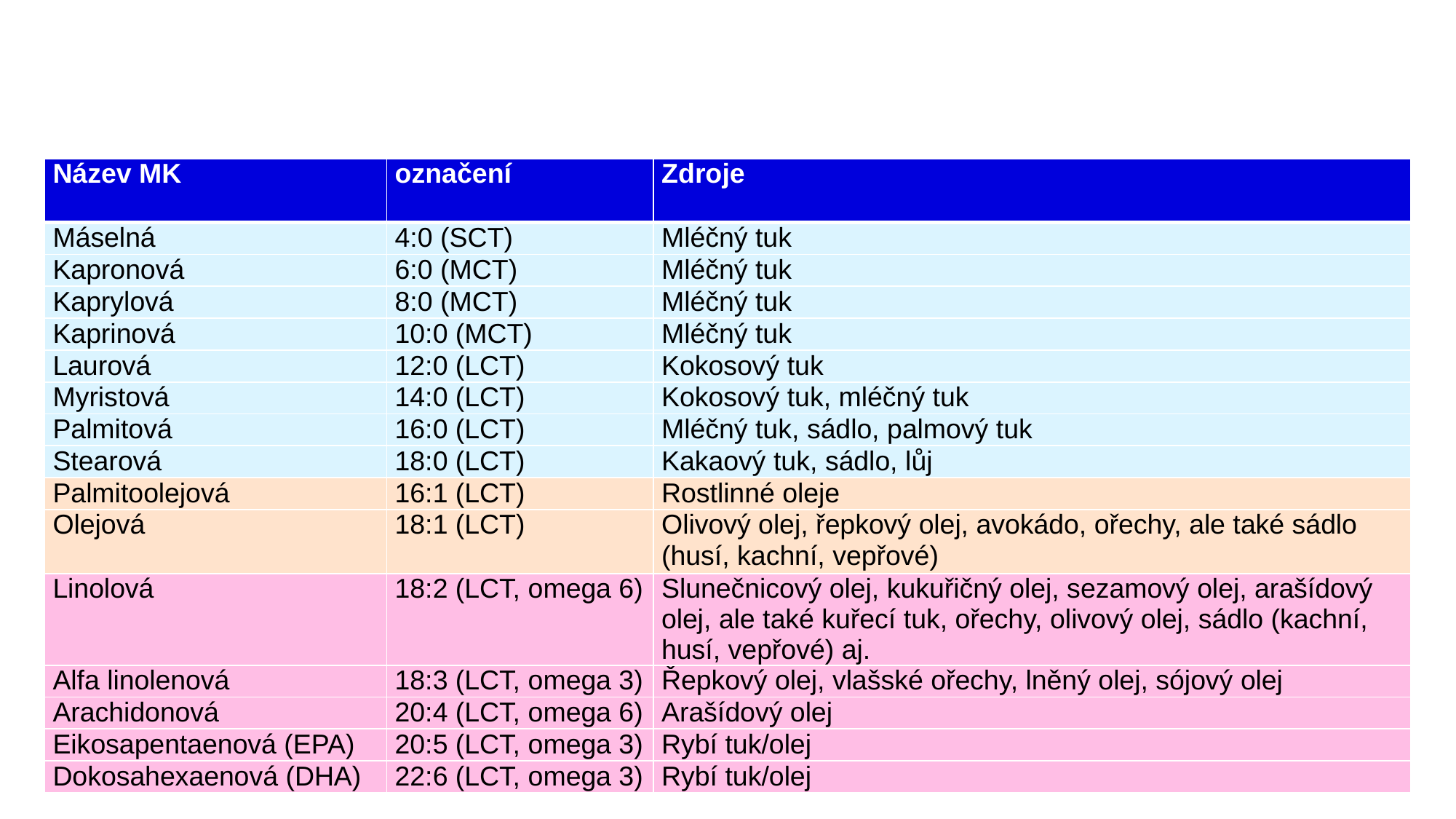

# ZDROJE MK
| Název MK | označení | Zdroje |
| --- | --- | --- |
| Máselná | 4:0 (SCT) | Mléčný tuk |
| Kapronová | 6:0 (MCT) | Mléčný tuk |
| Kaprylová | 8:0 (MCT) | Mléčný tuk |
| Kaprinová | 10:0 (MCT) | Mléčný tuk |
| Laurová | 12:0 (LCT) | Kokosový tuk |
| Myristová | 14:0 (LCT) | Kokosový tuk, mléčný tuk |
| Palmitová | 16:0 (LCT) | Mléčný tuk, sádlo, palmový tuk |
| Stearová | 18:0 (LCT) | Kakaový tuk, sádlo, lůj |
| Palmitoolejová | 16:1 (LCT) | Rostlinné oleje |
| Olejová | 18:1 (LCT) | Olivový olej, řepkový olej, avokádo, ořechy, ale také sádlo (husí, kachní, vepřové) |
| Linolová | 18:2 (LCT, omega 6) | Slunečnicový olej, kukuřičný olej, sezamový olej, arašídový olej, ale také kuřecí tuk, ořechy, olivový olej, sádlo (kachní, husí, vepřové) aj. |
| Alfa linolenová | 18:3 (LCT, omega 3) | Řepkový olej, vlašské ořechy, lněný olej, sójový olej |
| Arachidonová | 20:4 (LCT, omega 6) | Arašídový olej |
| Eikosapentaenová (EPA) | 20:5 (LCT, omega 3) | Rybí tuk/olej |
| Dokosahexaenová (DHA) | 22:6 (LCT, omega 3) | Rybí tuk/olej |